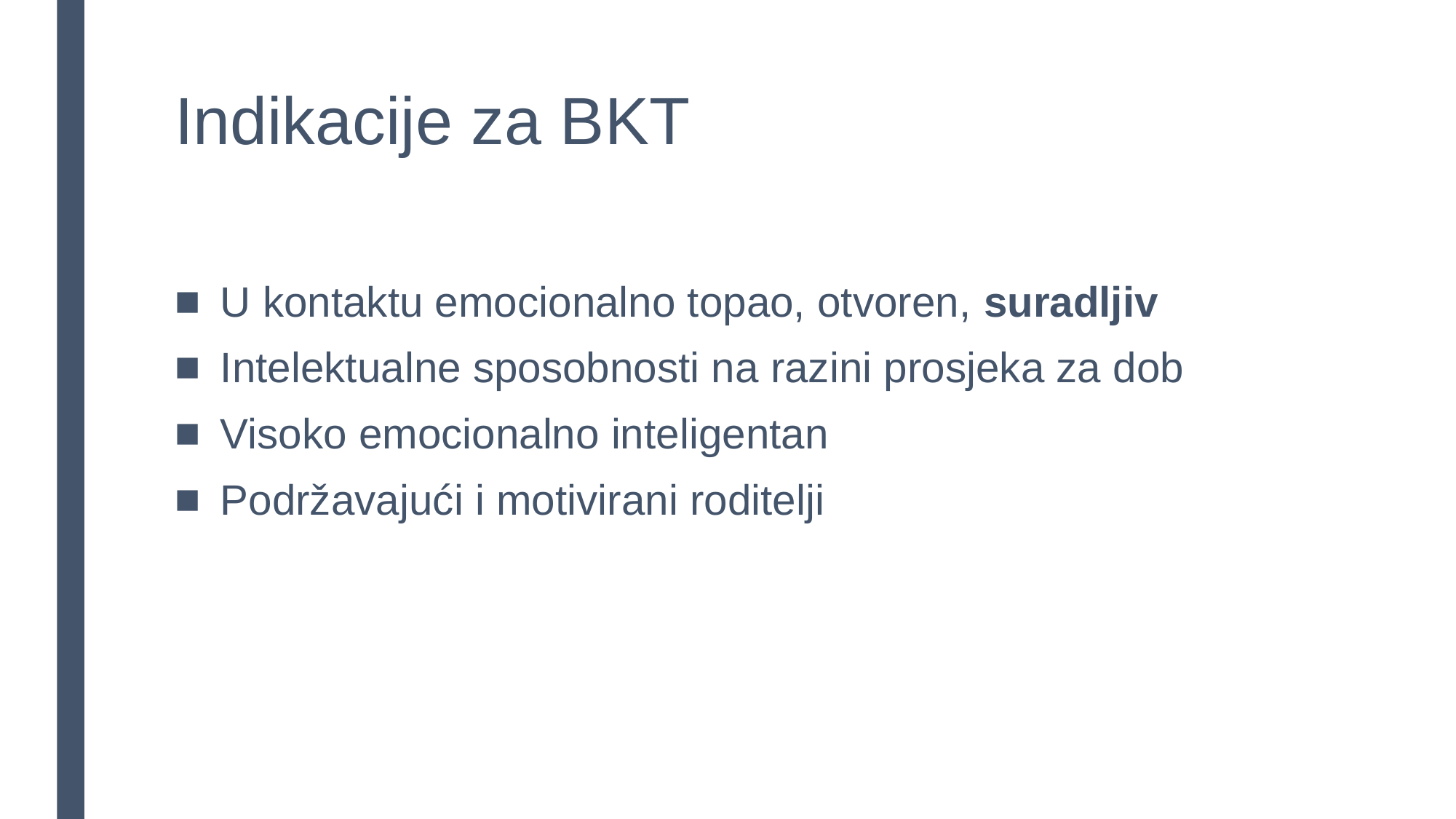

# Indikacije za BKT
U kontaktu emocionalno topao, otvoren, suradljiv
Intelektualne sposobnosti na razini prosjeka za dob
Visoko emocionalno inteligentan
Podržavajući i motivirani roditelji